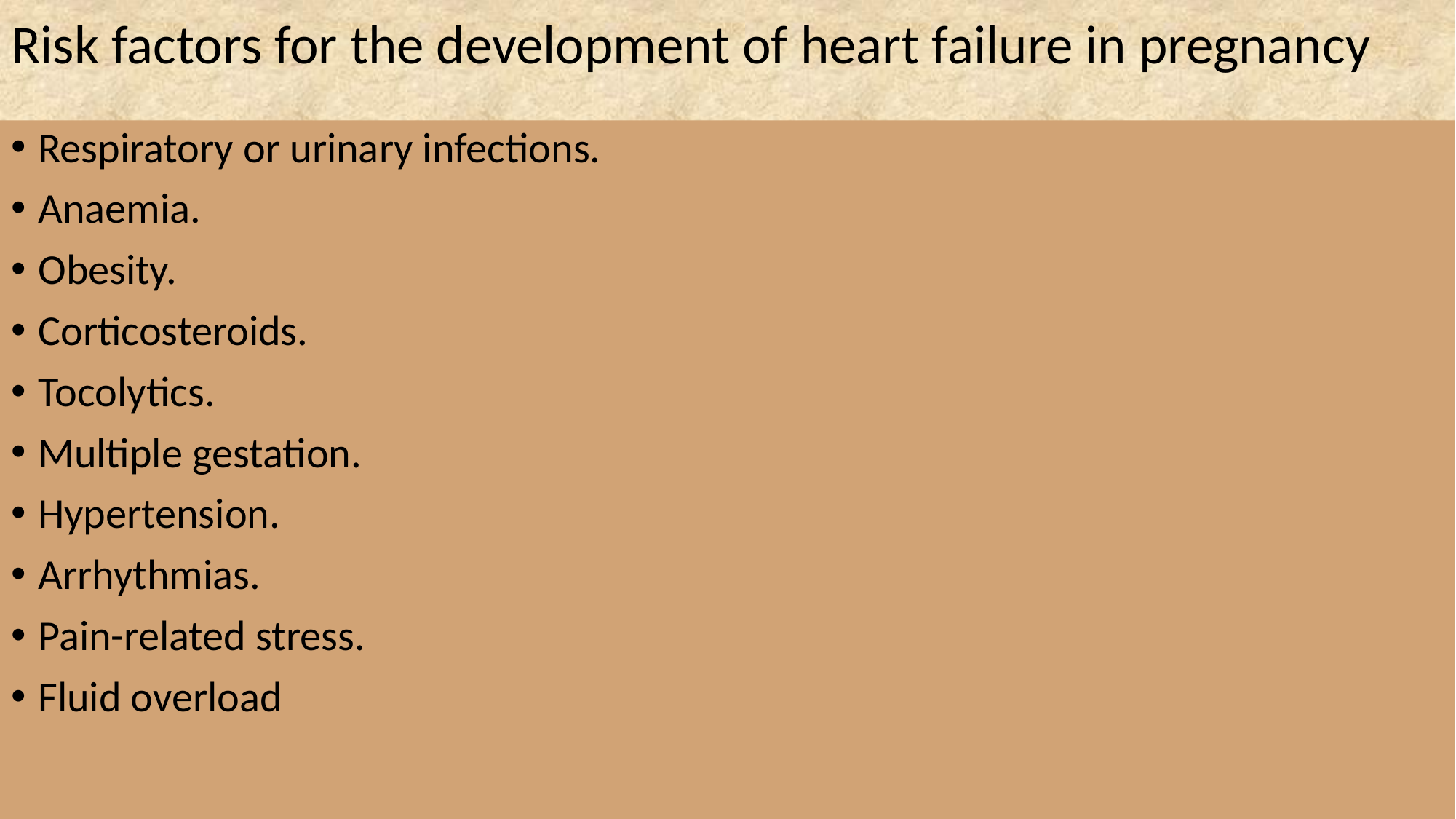

# Risk factors for the development of heart failure in pregnancy
Respiratory or urinary infections.
Anaemia.
Obesity.
Corticosteroids.
Tocolytics.
Multiple gestation.
Hypertension.
Arrhythmias.
Pain-related stress.
Fluid overload